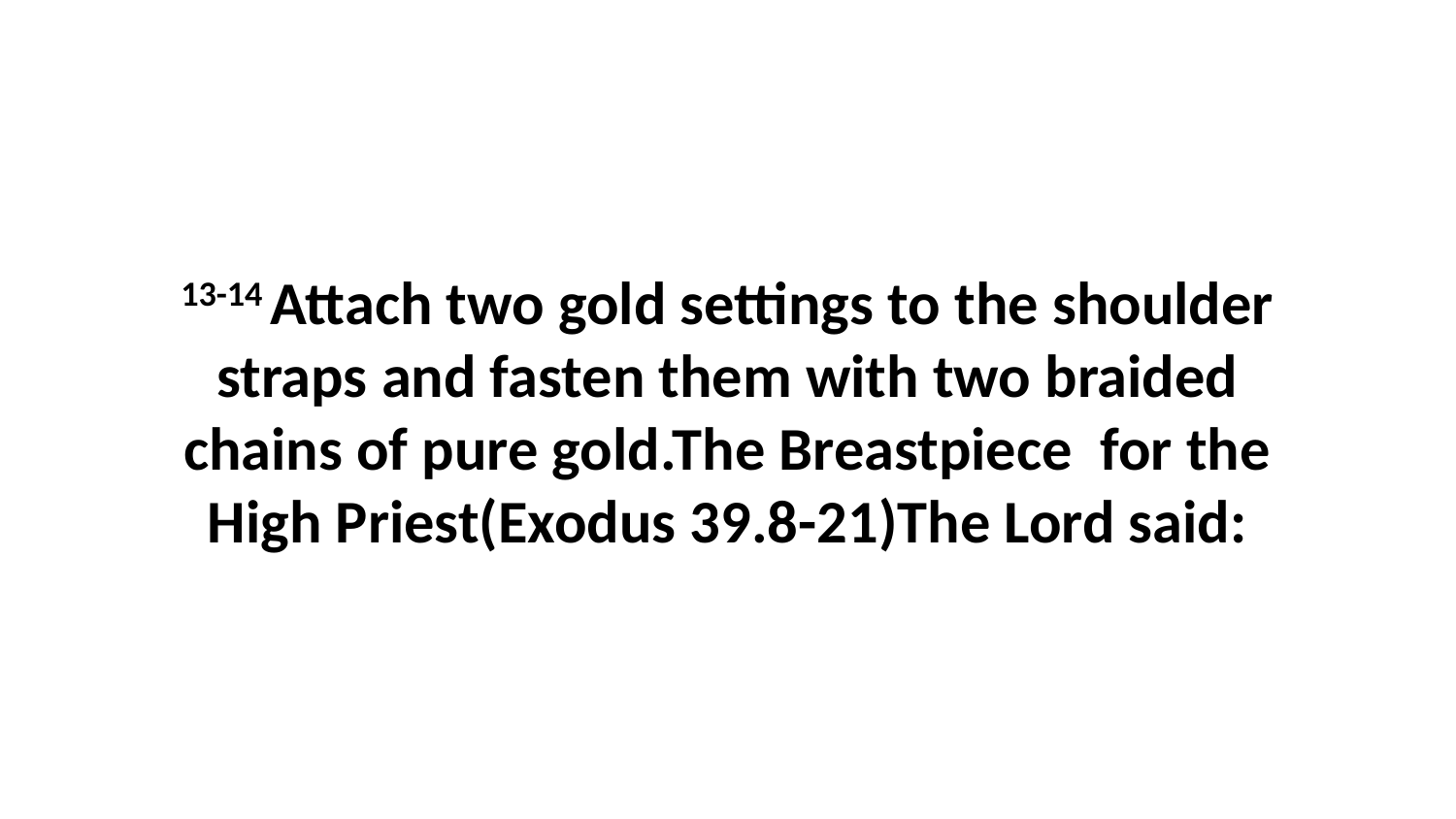

13-14 Attach two gold settings to the shoulder straps and fasten them with two braided chains of pure gold.The Breastpiece  for the High Priest(Exodus 39.8-21)The Lord said: